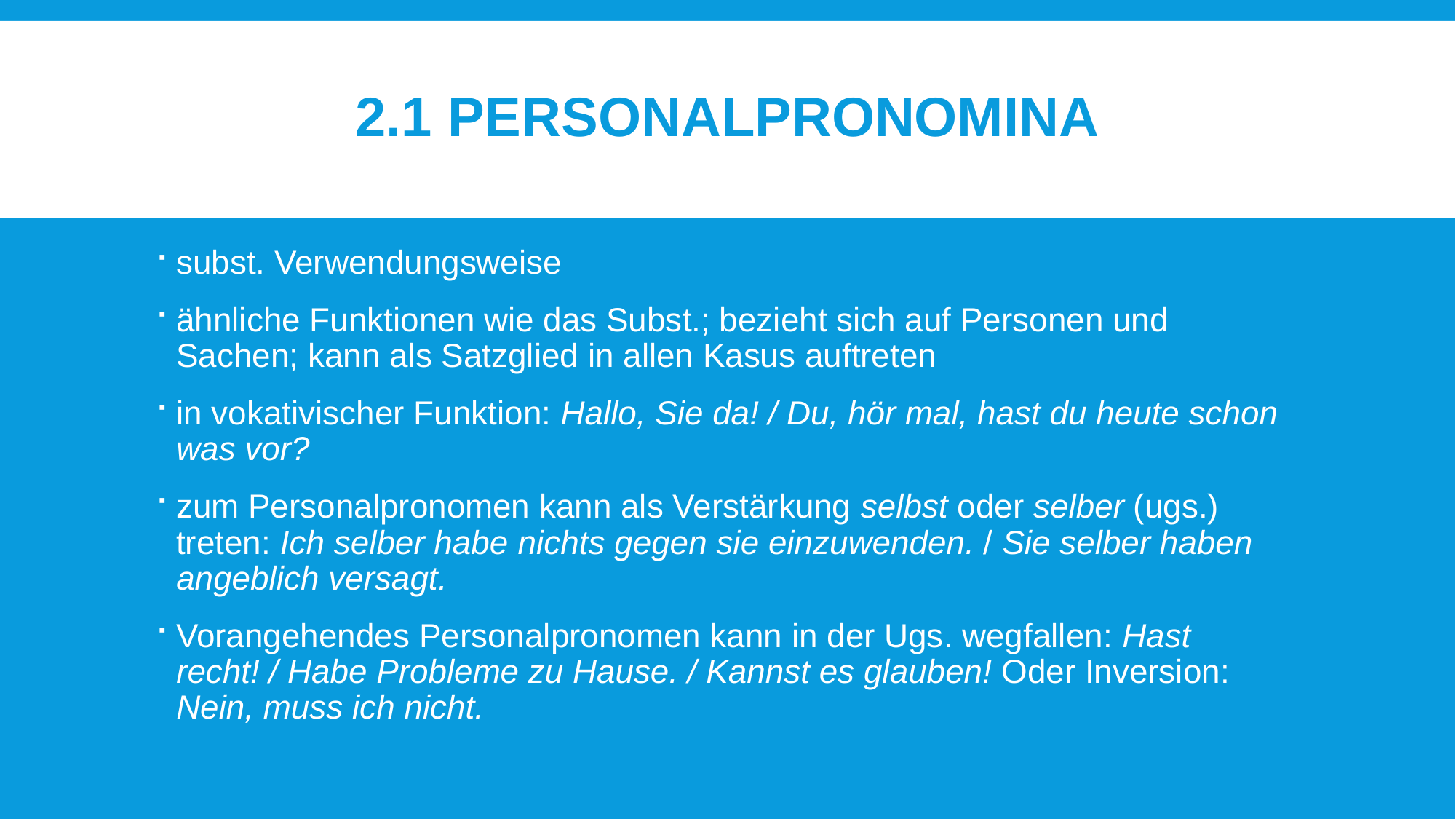

# 2.1 Personalpronomina
subst. Verwendungsweise
ähnliche Funktionen wie das Subst.; bezieht sich auf Personen und Sachen; kann als Satzglied in allen Kasus auftreten
in vokativischer Funktion: Hallo, Sie da! / Du, hör mal, hast du heute schon was vor?
zum Personalpronomen kann als Verstärkung selbst oder selber (ugs.) treten: Ich selber habe nichts gegen sie einzuwenden. / Sie selber haben angeblich versagt.
Vorangehendes Personalpronomen kann in der Ugs. wegfallen: Hast recht! / Habe Probleme zu Hause. / Kannst es glauben! Oder Inversion: Nein, muss ich nicht.